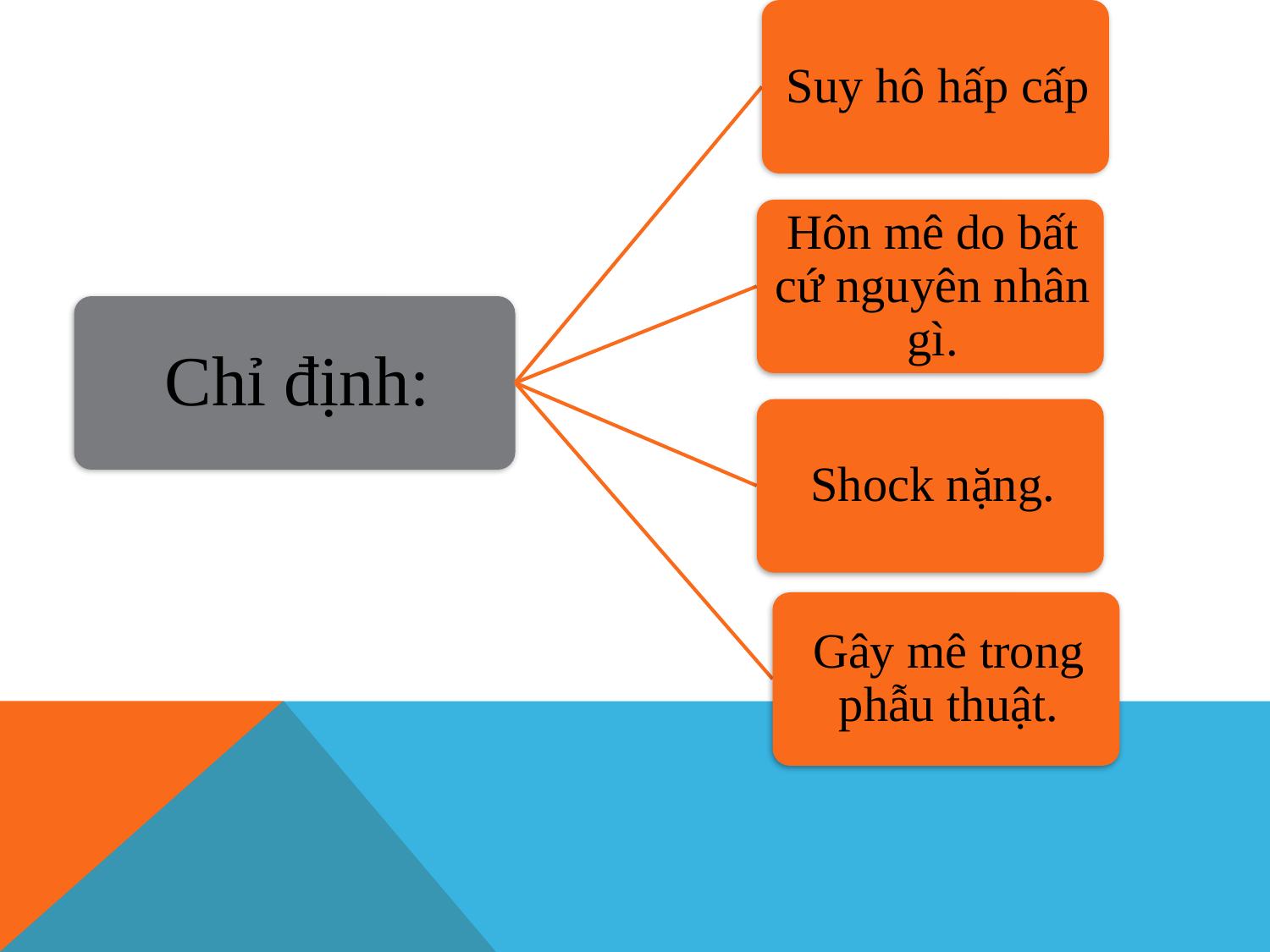

Chỉ định:

Suy hô hấp cấp

Hôn mê do bất cứ nguyên nhân gì.

Shock nặng.

Gây mê trong phẫu thuật.